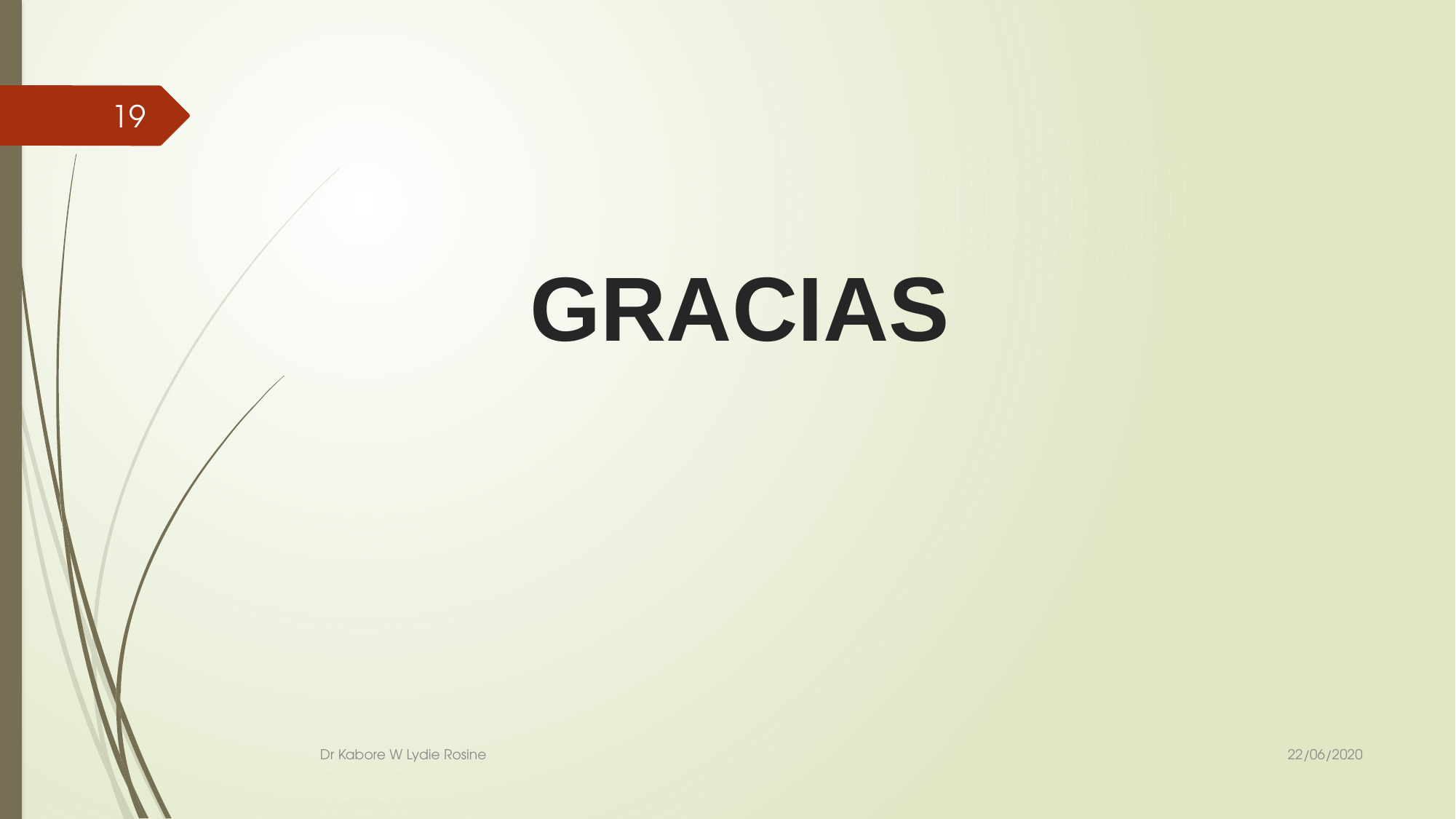

19
# GRACIAS
22/06/2020
Dr Kabore W Lydie Rosine